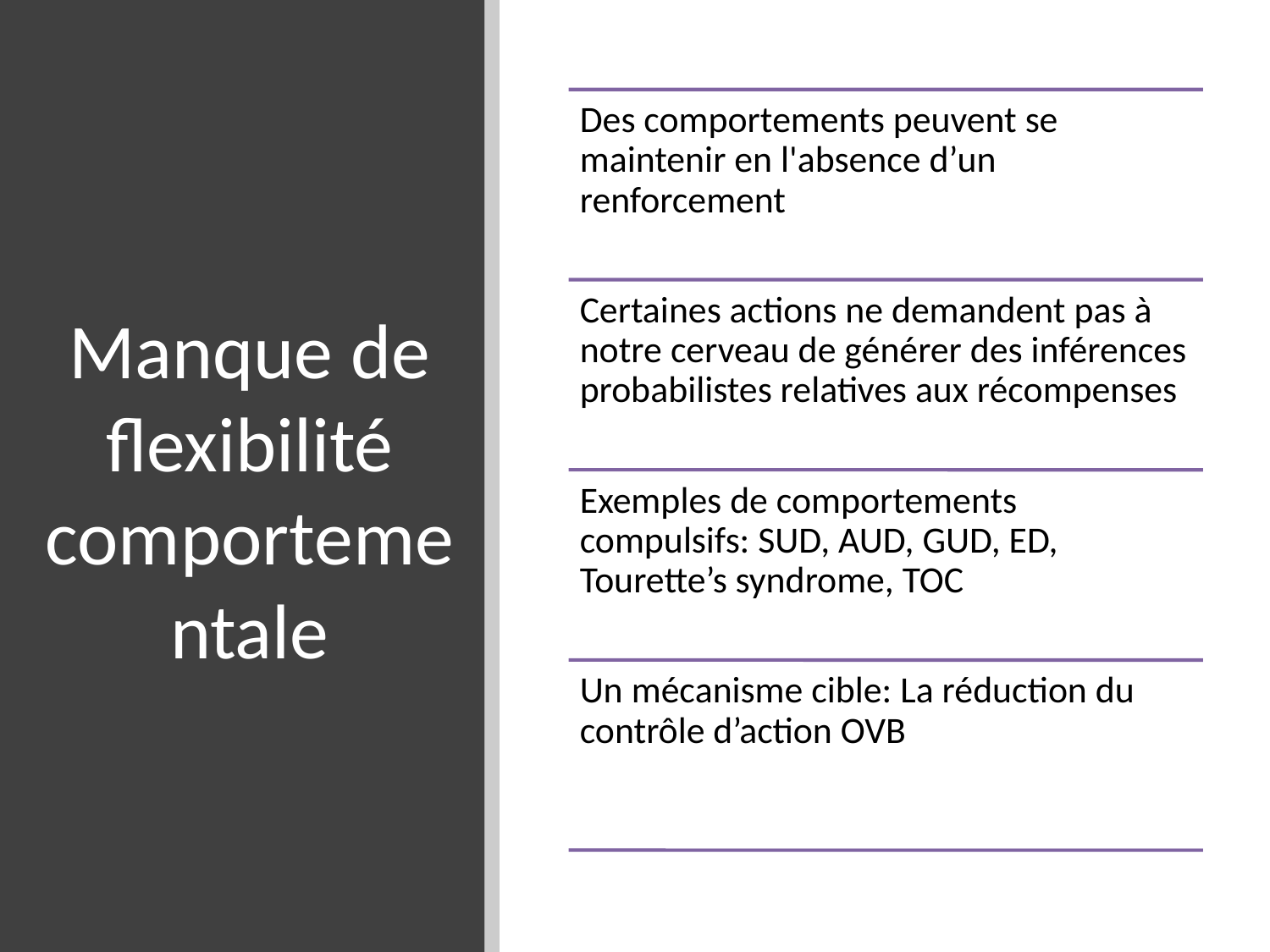

Des comportements peuvent se maintenir en l'absence d’un renforcement
Certaines actions ne demandent pas à notre cerveau de générer des inférences probabilistes relatives aux récompenses
Exemples de comportements compulsifs: SUD, AUD, GUD, ED, Tourette’s syndrome, TOC
Un mécanisme cible: La réduction du contrôle d’action OVB

# Manque de flexibilité comportementale